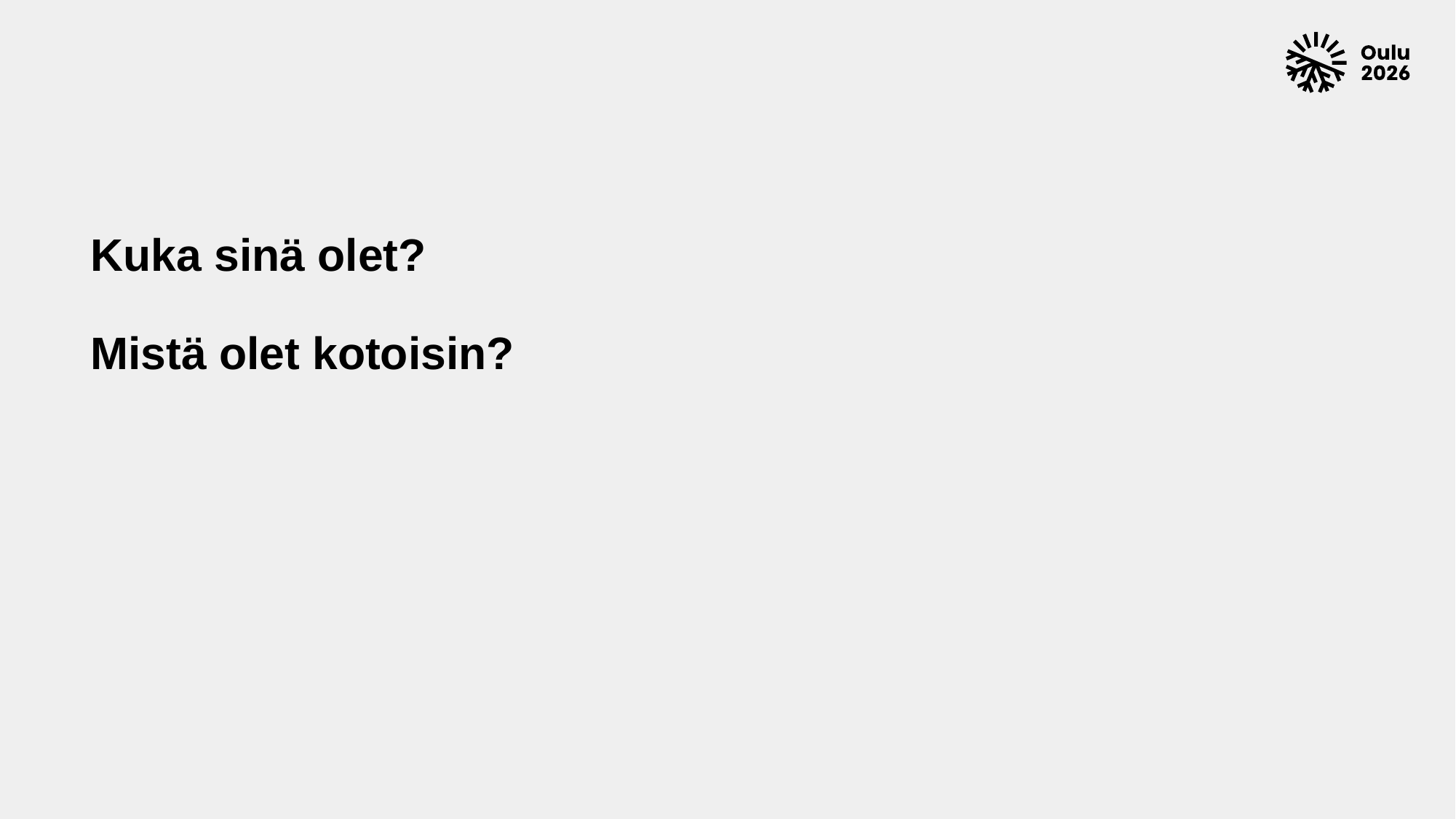

# Kuka sinä olet? Mistä olet kotoisin?